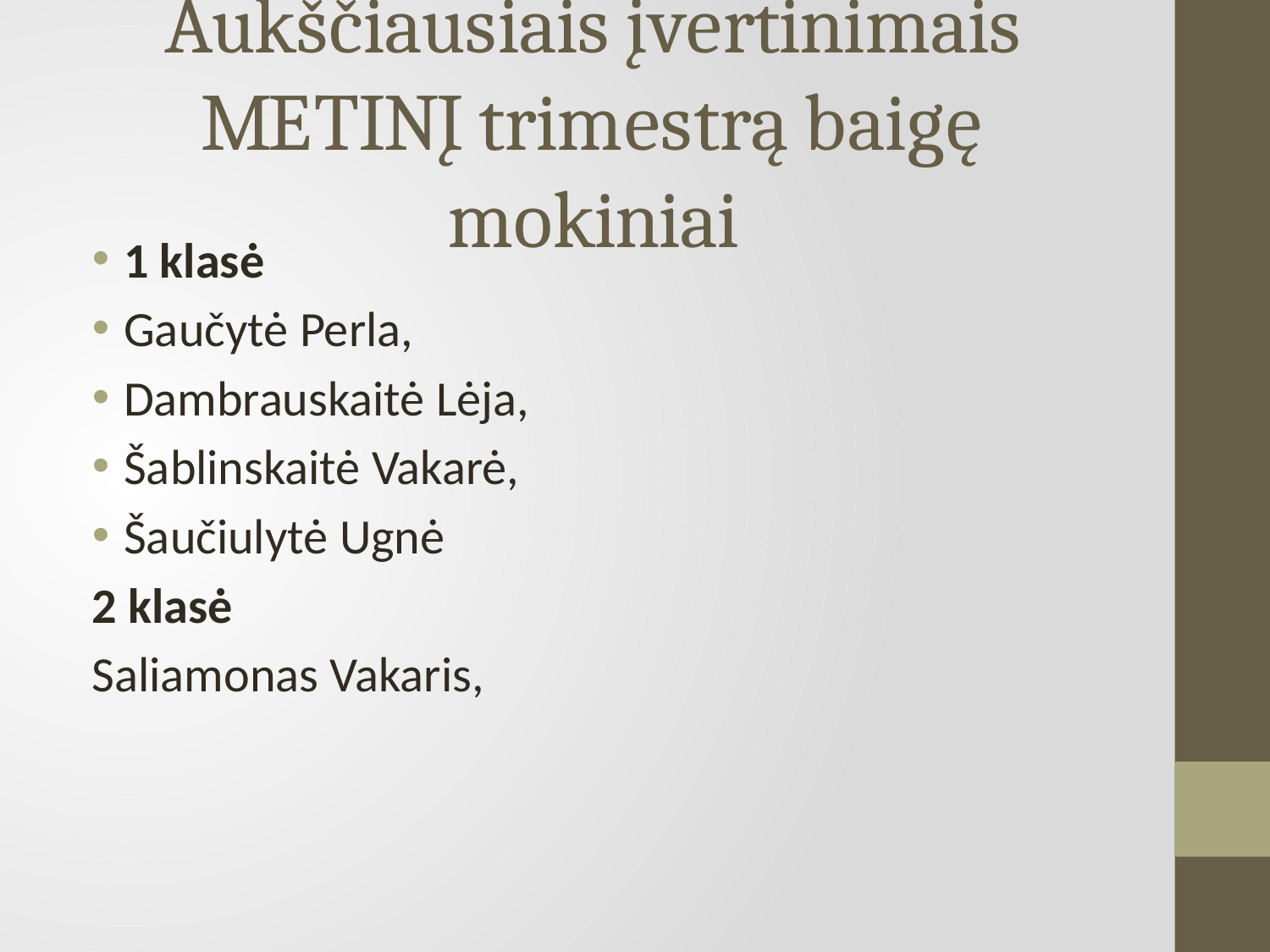

# Aukščiausiais įvertinimais METINĮ trimestrą baigę mokiniai
1 klasė
Gaučytė Perla,
Dambrauskaitė Lėja,
Šablinskaitė Vakarė,
Šaučiulytė Ugnė
2 klasė
Saliamonas Vakaris,